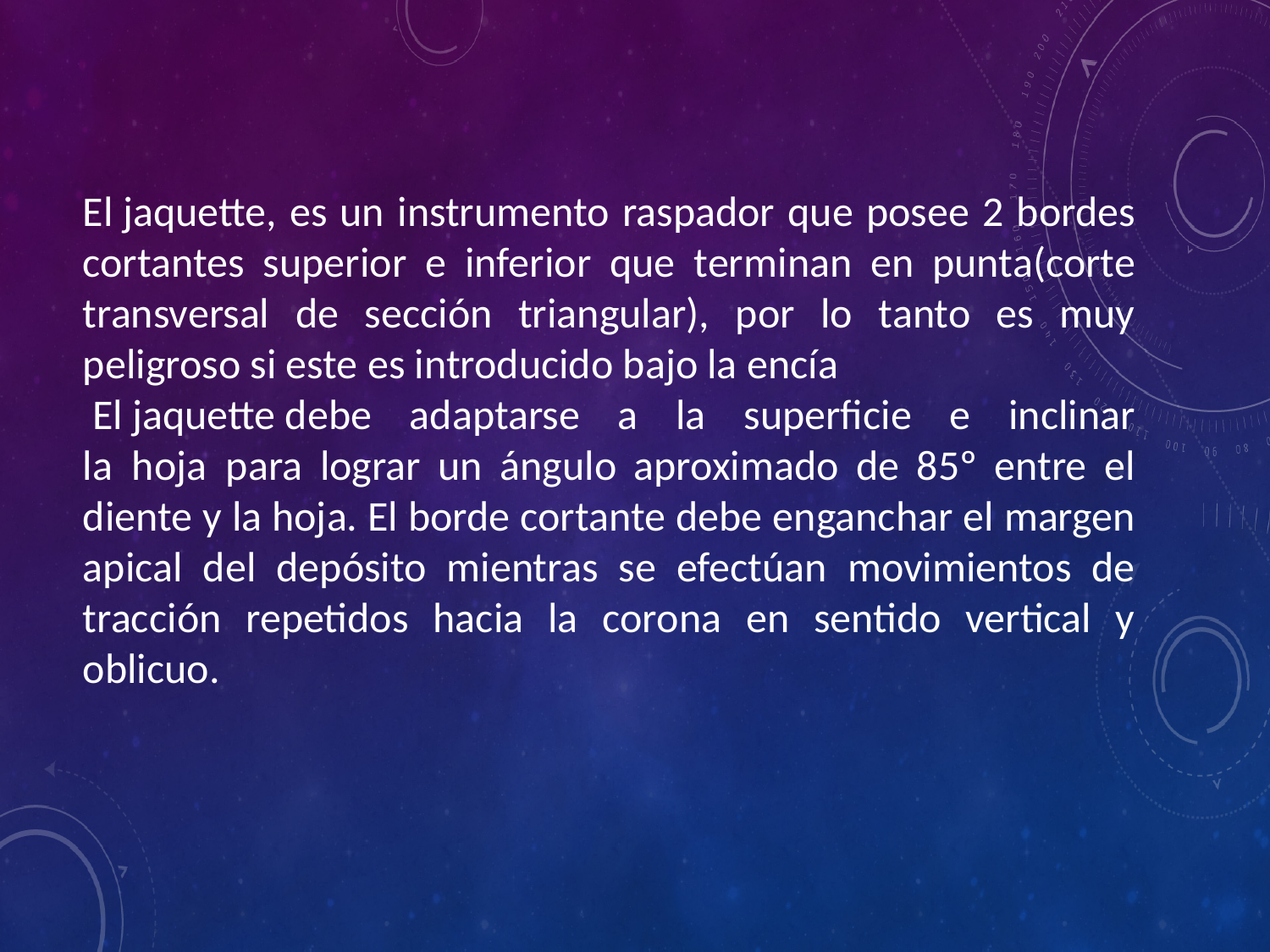

El jaquette, es un instrumento raspador que posee 2 bordes cortantes superior e inferior que terminan en punta(corte transversal de sección triangular), por lo tanto es muy peligroso si este es introducido bajo la encía
 El jaquette debe adaptarse a la superficie e inclinar la  hoja  para lograr un ángulo aproximado de 85º entre el diente y la hoja. El borde cortante debe enganchar el margen apical del depósito mientras se efectúan movimientos de tracción repetidos hacia la corona en sentido vertical y oblicuo.